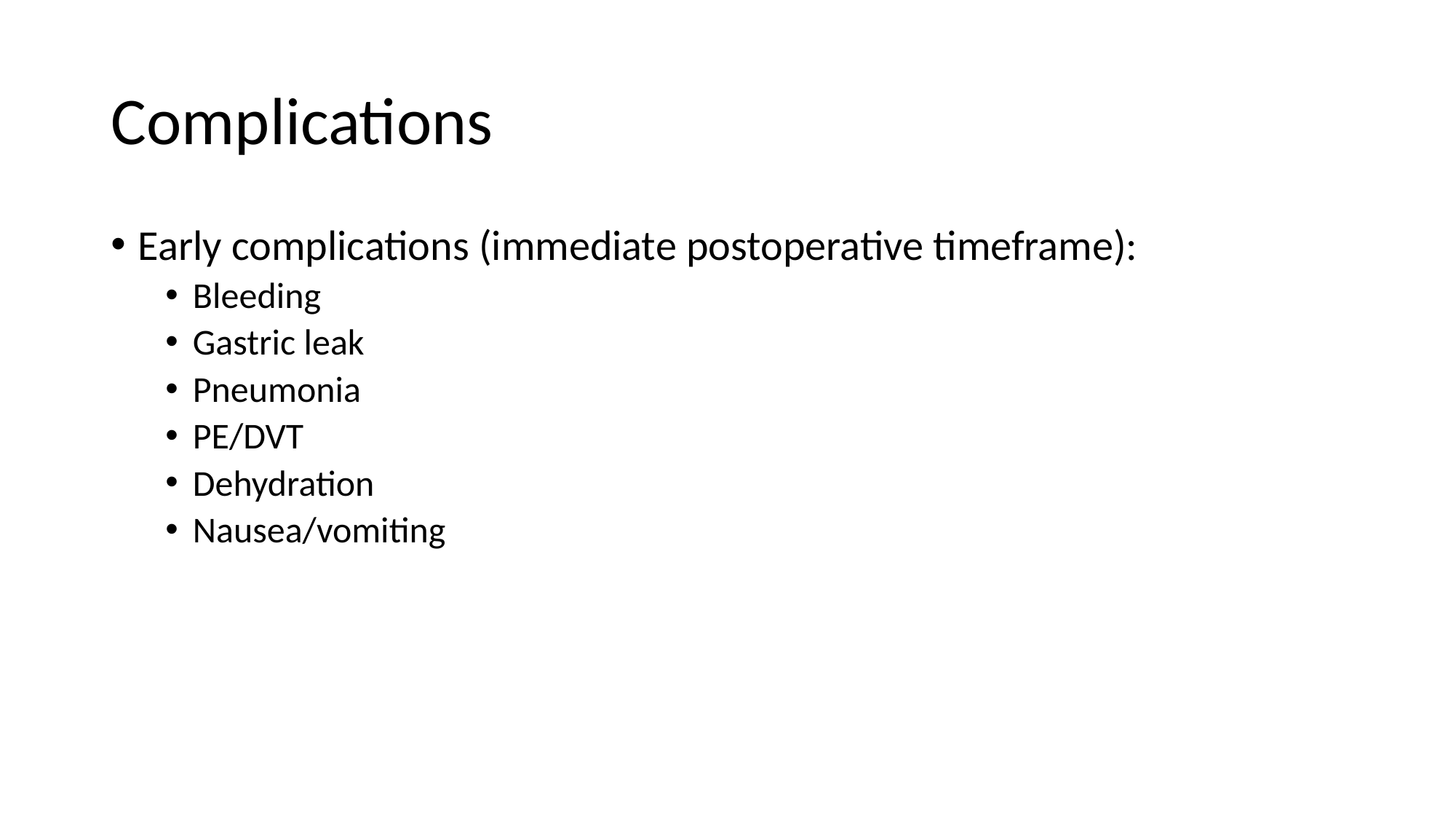

# Complications
Early complications (immediate postoperative timeframe):
Bleeding
Gastric leak
Pneumonia
PE/DVT
Dehydration
Nausea/vomiting